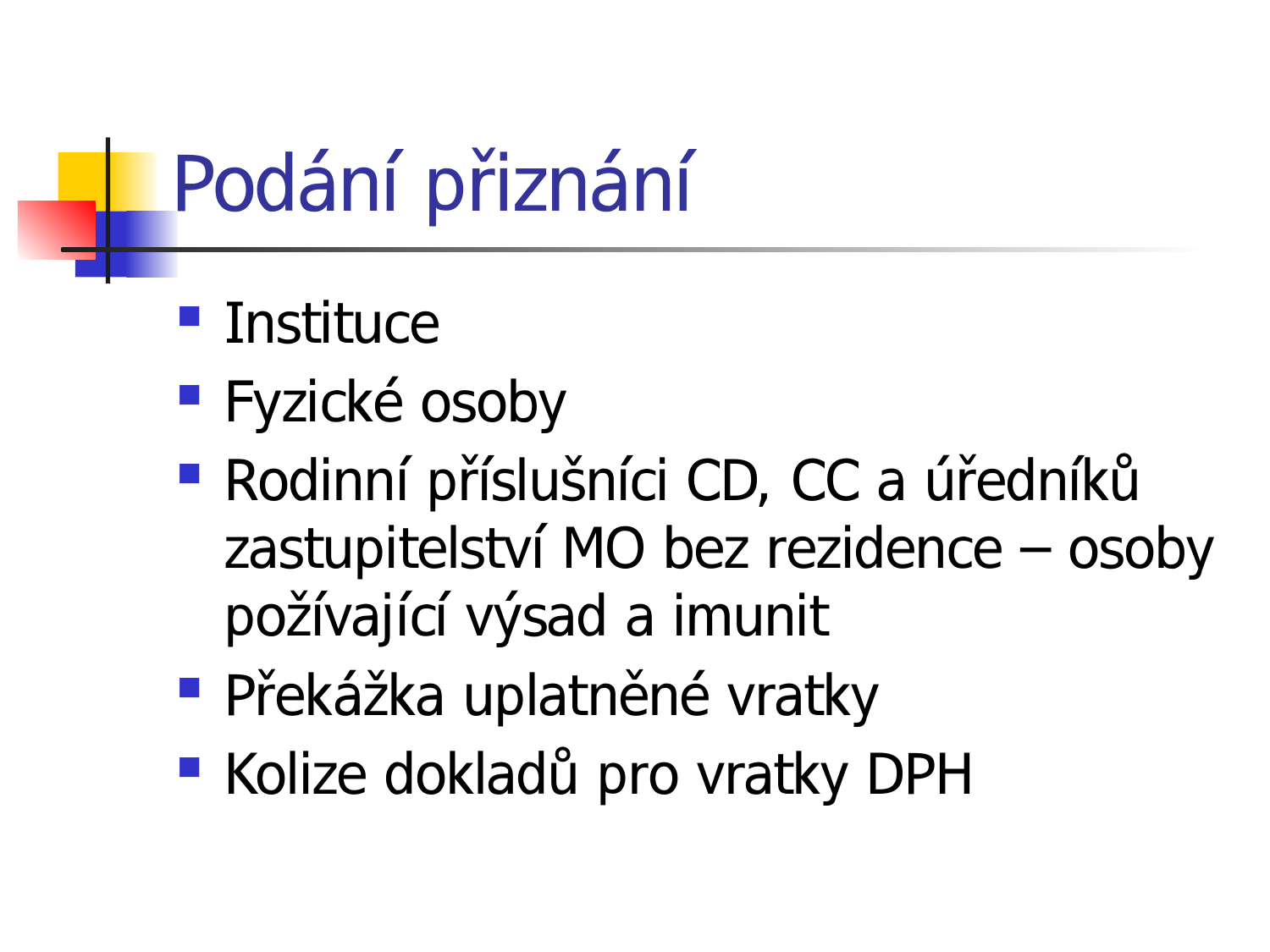

# Podání přiznání
Instituce
Fyzické osoby
Rodinní příslušníci CD, CC a úředníků zastupitelství MO bez rezidence – osoby požívající výsad a imunit
Překážka uplatněné vratky
Kolize dokladů pro vratky DPH